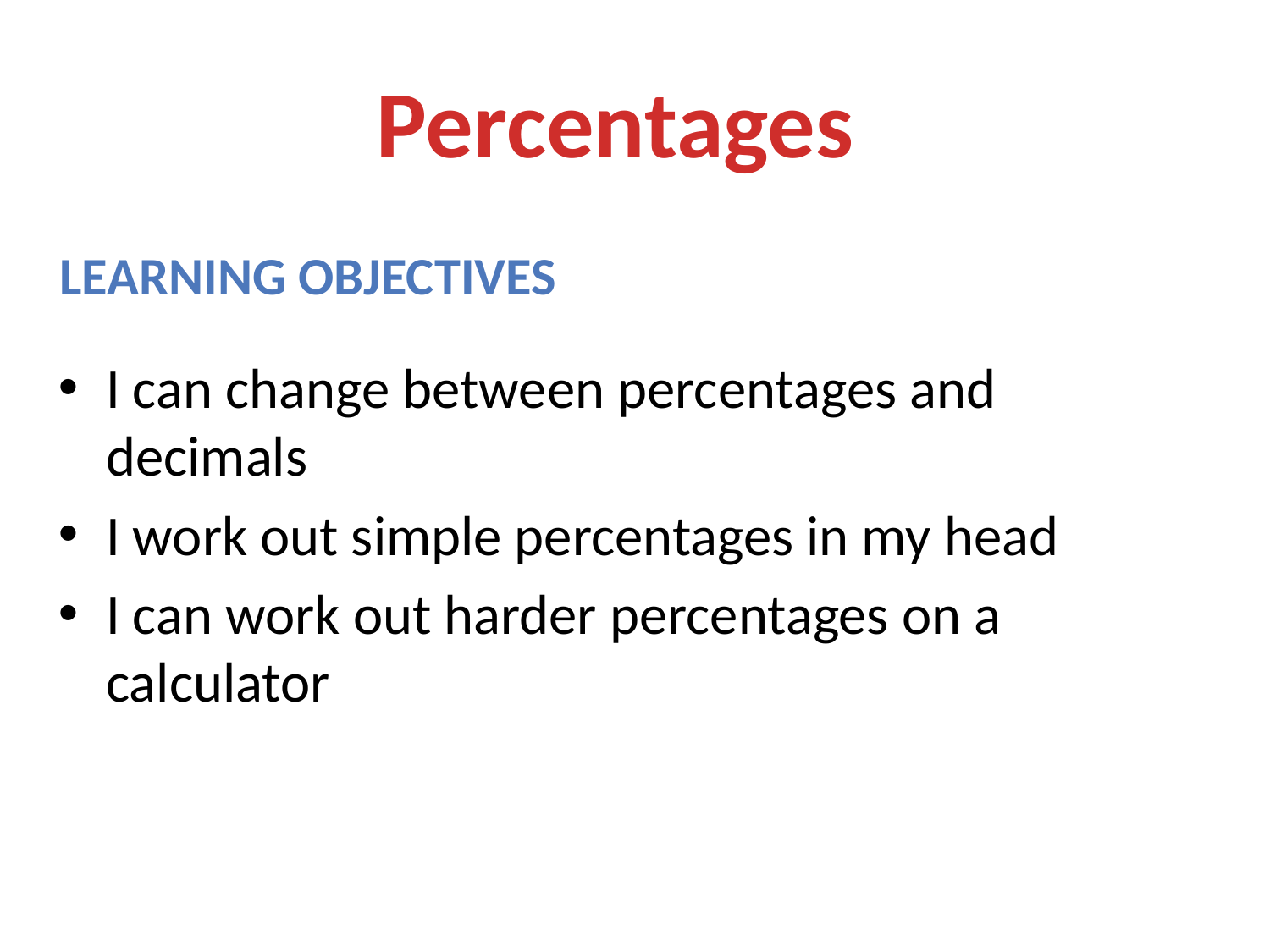

Percentages
Learning objectives
I can change between percentages and decimals
I work out simple percentages in my head
I can work out harder percentages on a calculator